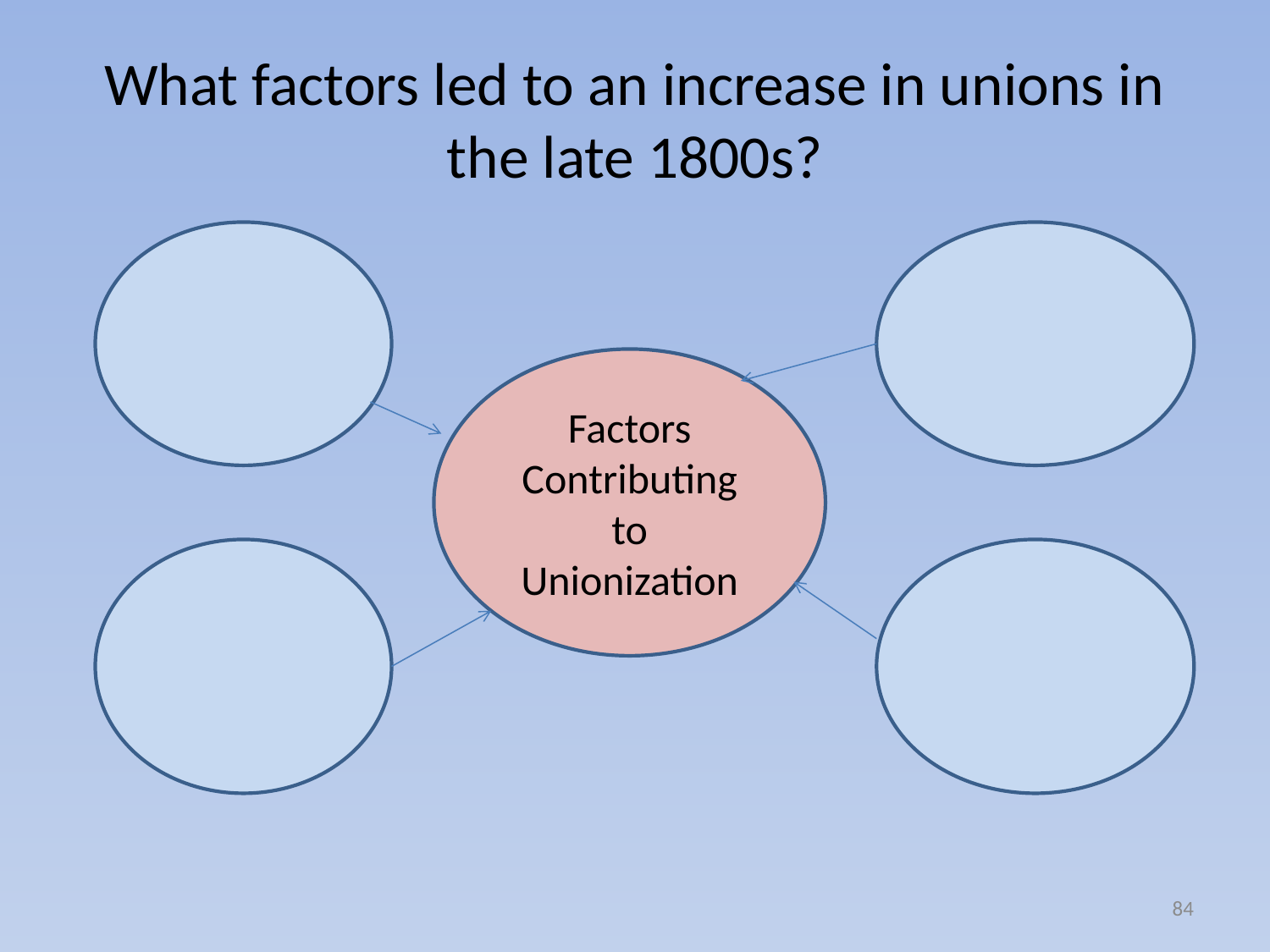

# What factors led to an increase in unions in the late 1800s?

Factors Contributing to Unionization

84